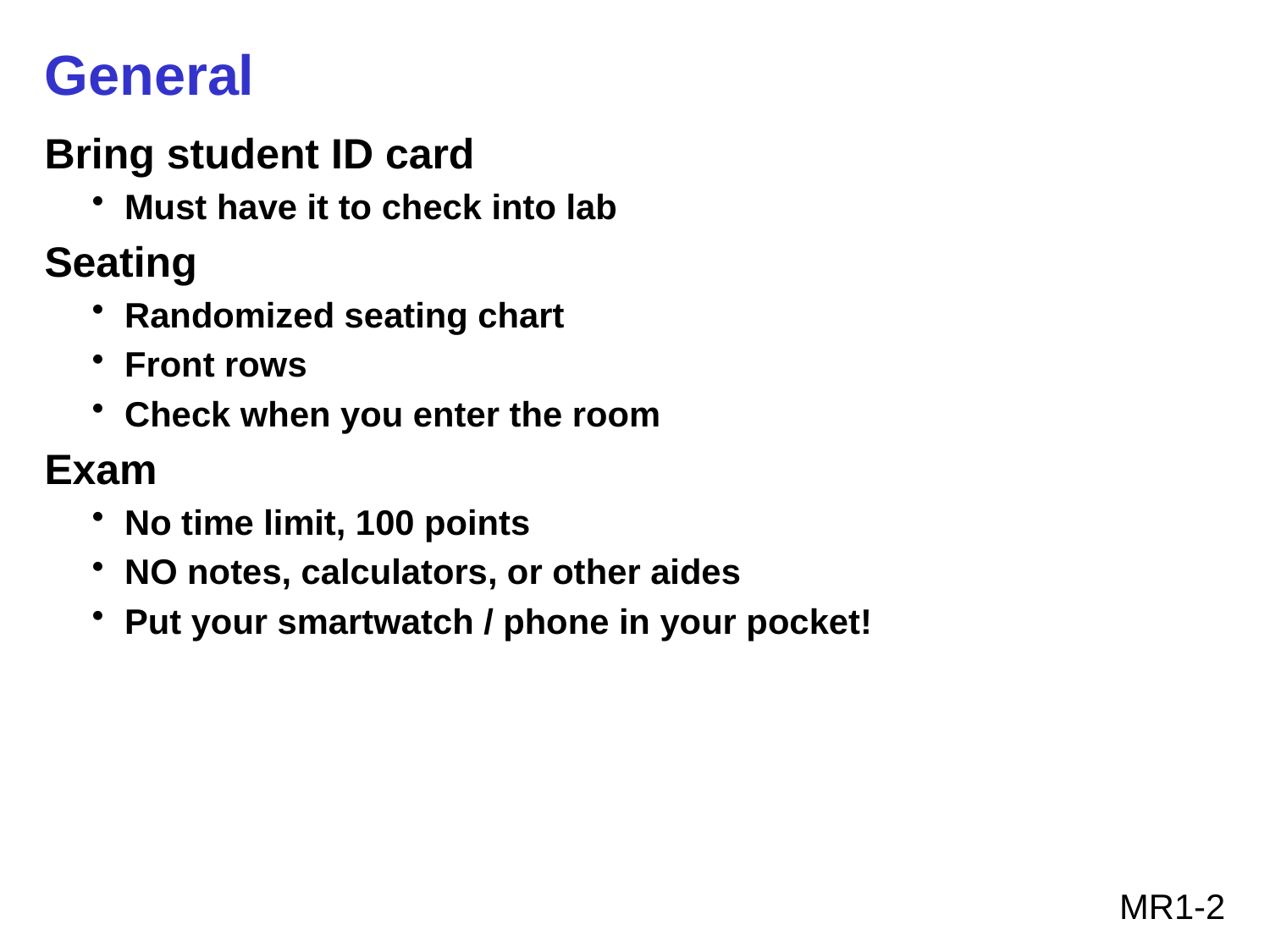

# General
Bring student ID card
Must have it to check into lab
Seating
Randomized seating chart
Front rows
Check when you enter the room
Exam
No time limit, 100 points
NO notes, calculators, or other aides
Put your smartwatch / phone in your pocket!
MR1-2